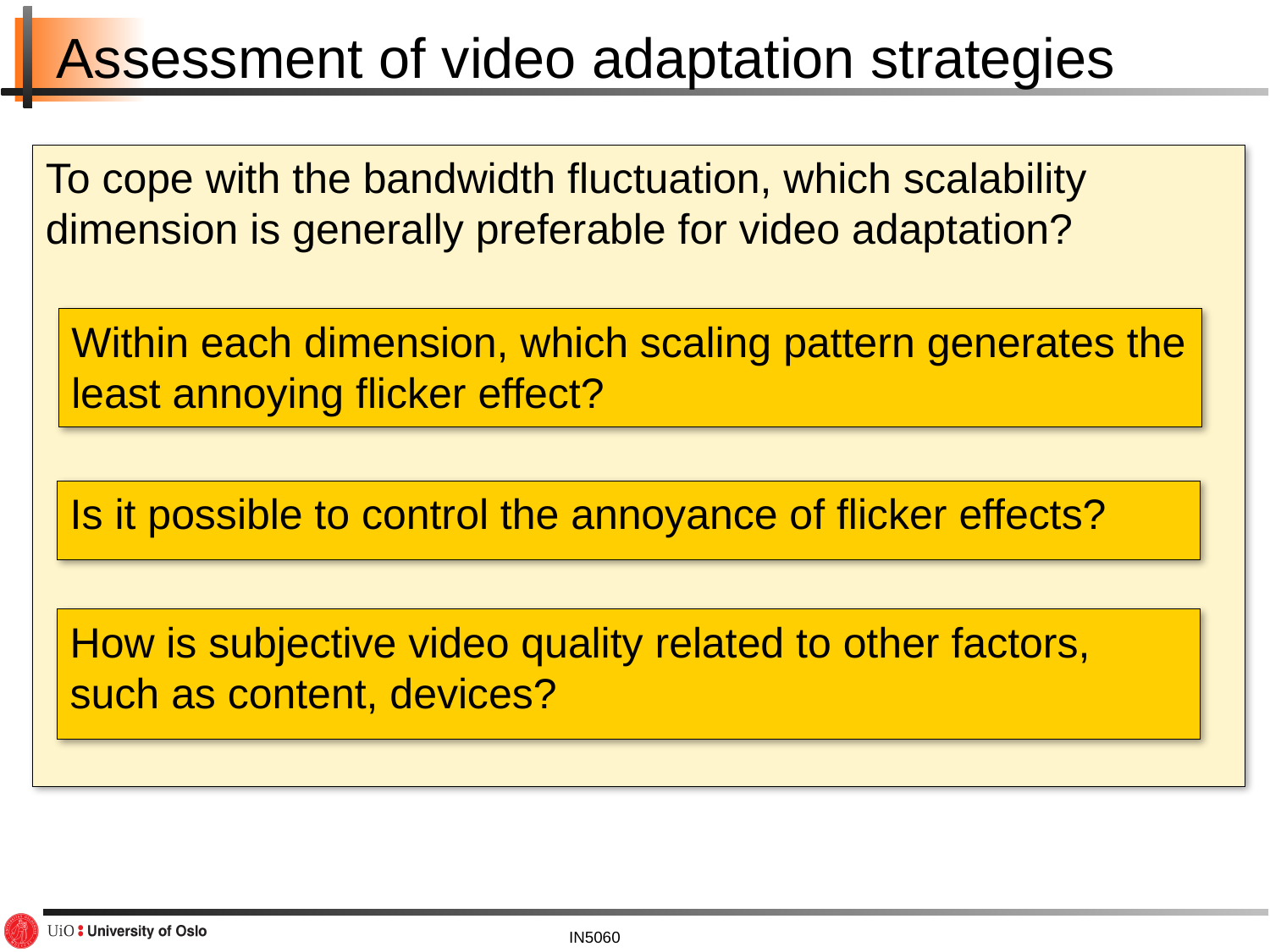

# Assessment of video adaptation strategies
To cope with the bandwidth fluctuation, which scalability dimension is generally preferable for video adaptation?
Within each dimension, which scaling pattern generates the least annoying flicker effect?
Is it possible to control the annoyance of flicker effects?
How is subjective video quality related to other factors, such as content, devices?